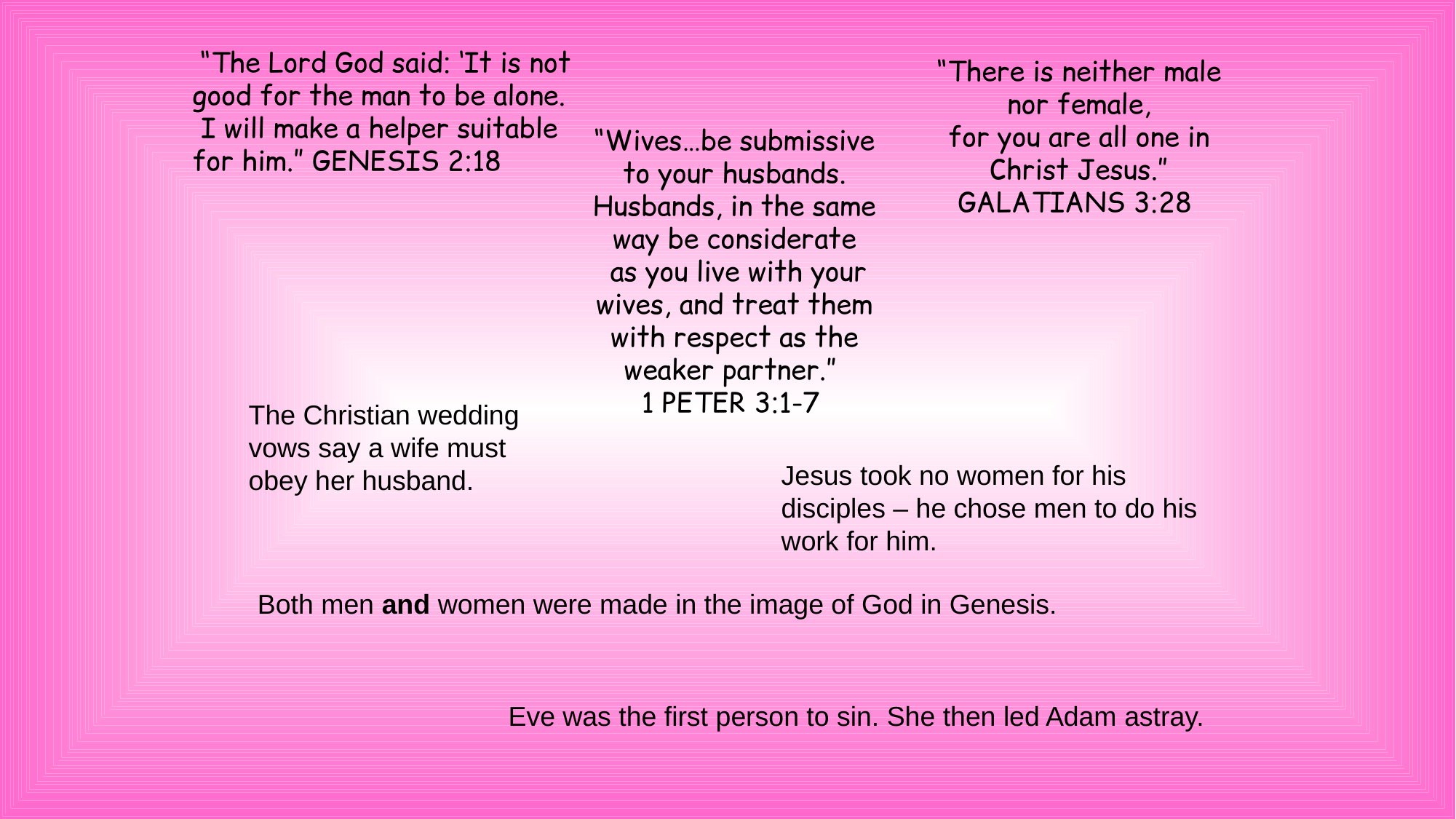

“The Lord God said: ‘It is not good for the man to be alone.
 I will make a helper suitable for him.” GENESIS 2:18
“There is neither male nor female,
for you are all one in Christ Jesus.”
GALATIANS 3:28
“Wives…be submissive to your husbands. Husbands, in the same way be considerate
 as you live with your wives, and treat them with respect as the weaker partner.”
1 PETER 3:1-7
The Christian wedding vows say a wife must obey her husband.
Jesus took no women for his disciples – he chose men to do his work for him.
Both men and women were made in the image of God in Genesis.
Eve was the first person to sin. She then led Adam astray.